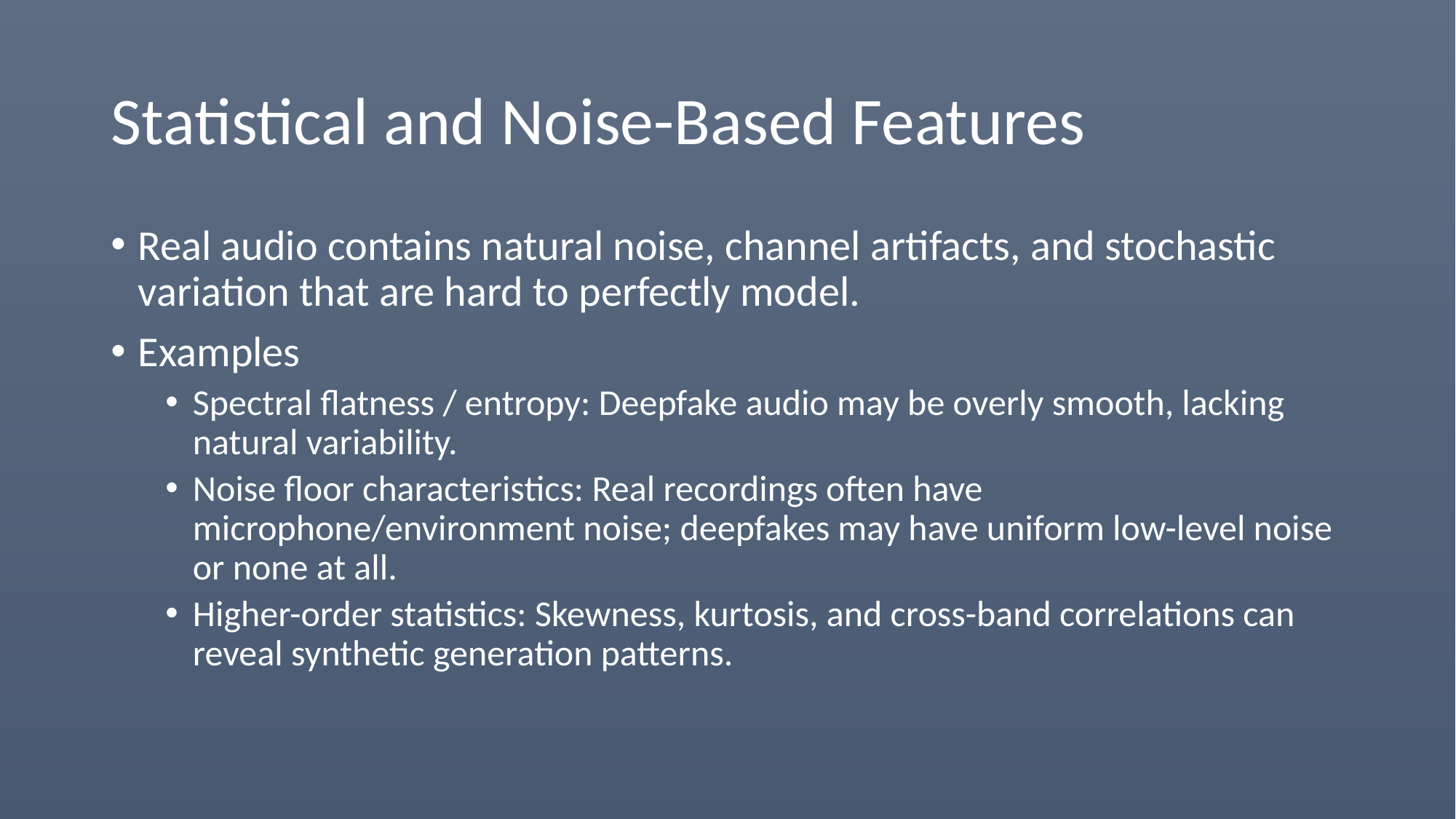

# Statistical and Noise-Based Features
Real audio contains natural noise, channel artifacts, and stochastic variation that are hard to perfectly model.
Examples
Spectral flatness / entropy: Deepfake audio may be overly smooth, lacking natural variability.
Noise floor characteristics: Real recordings often have microphone/environment noise; deepfakes may have uniform low-level noise or none at all.
Higher-order statistics: Skewness, kurtosis, and cross-band correlations can reveal synthetic generation patterns.